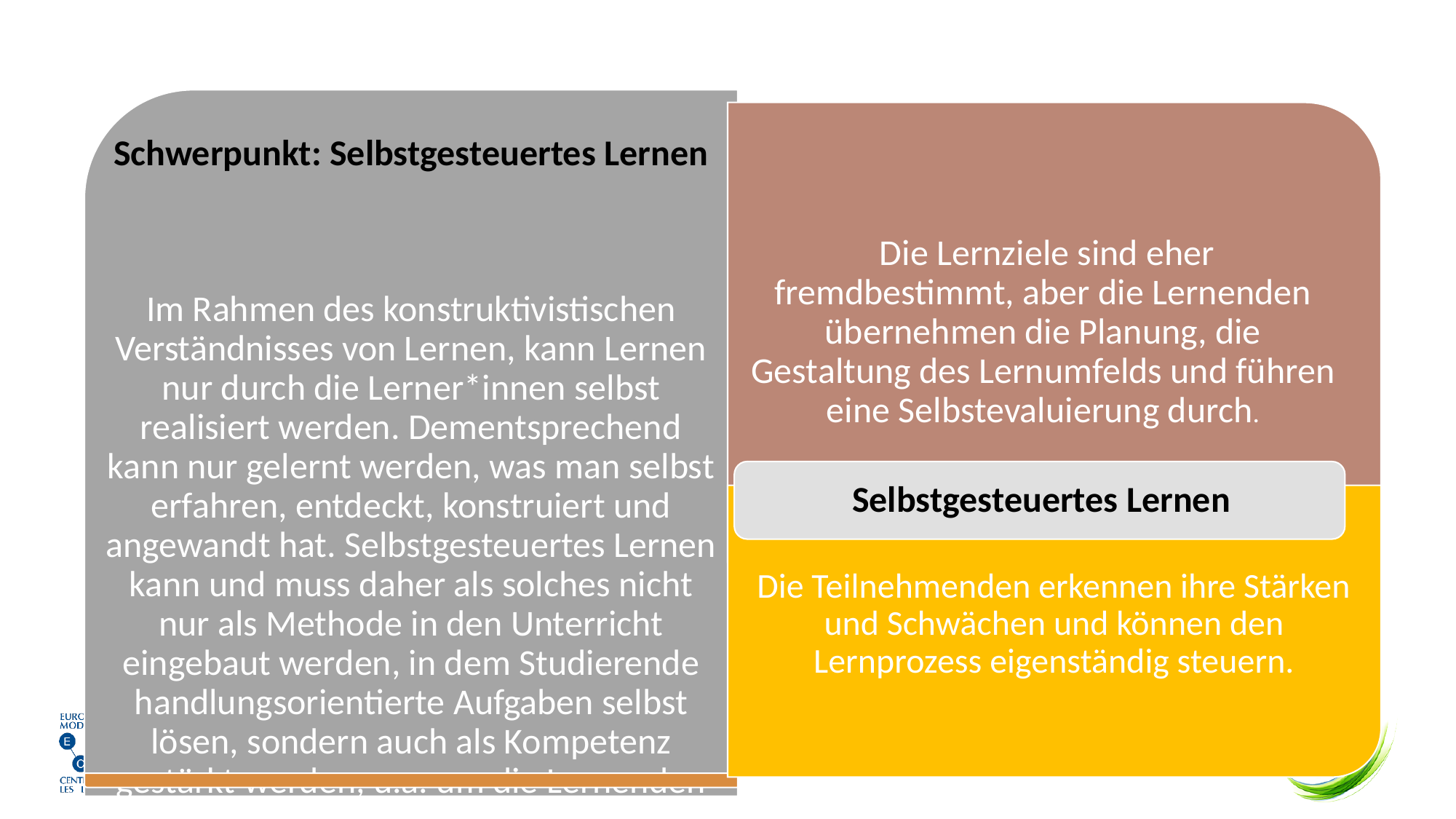

#

Schwerpunkt: Selbstgesteuertes Lernen

Im Rahmen des konstruktivistischen Verständnisses von Lernen, kann Lernen nur durch die Lerner*innen selbst realisiert werden. Dementsprechend kann nur gelernt werden, was man selbst erfahren, entdeckt, konstruiert und angewandt hat. Selbstgesteuertes Lernen kann und muss daher als solches nicht nur als Methode in den Unterricht eingebaut werden, in dem Studierende handlungsorientierte Aufgaben selbst lösen, sondern auch als Kompetenz gestärkt werden, u.a. um die Lernenden auch für lebenslanges Lernen zu stärken.
 Die Lernziele sind eher fremdbestimmt, aber die Lernenden übernehmen die Planung, die Gestaltung des Lernumfelds und führen eine Selbstevaluierung durch.

Die Teilnehmenden erkennen ihre Stärken und Schwächen und können den Lernprozess eigenständig steuern.
Selbstgesteuertes Lernen